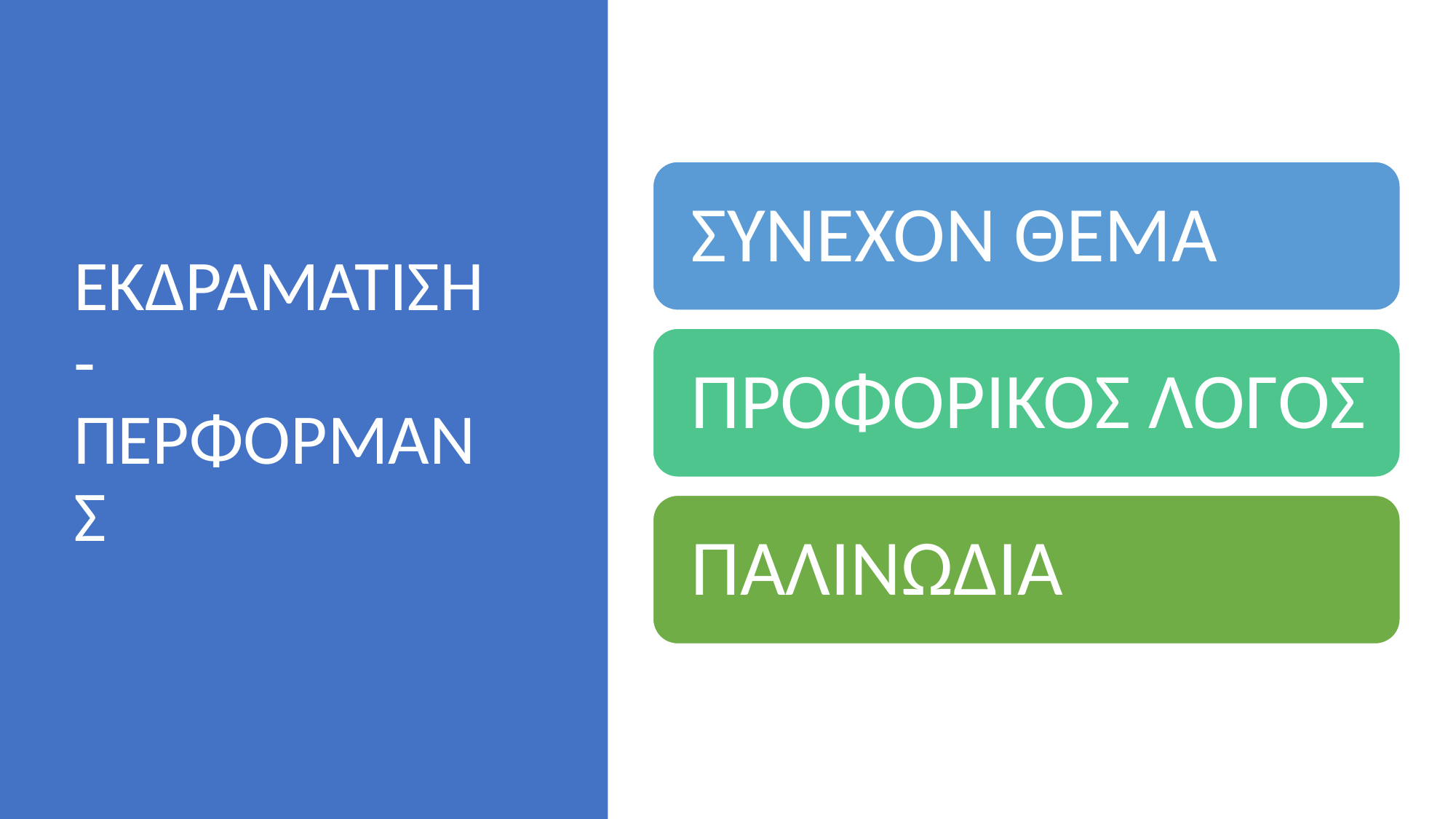

# ΕΚΔΡΑΜΑΤΙΣΗ - ΠΕΡΦΟΡΜΑΝΣ
ΣΥΝΕΧΟΝ ΘΕΜΑ
ΠΡΟΦΟΡΙΚΟΣ ΛΟΓΟΣ
ΠΑΛΙΝΩΔΙΑ